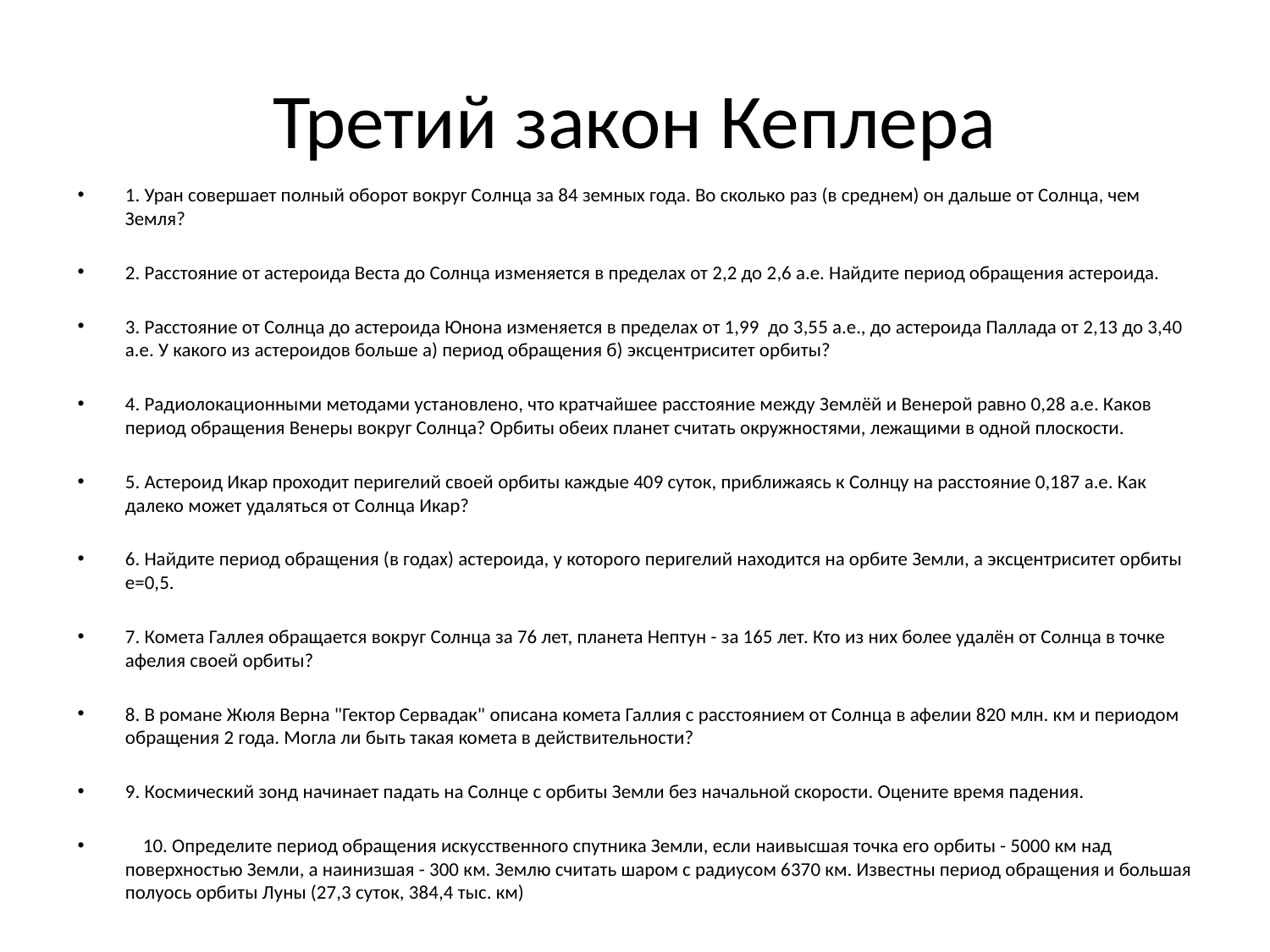

# Третий закон Кеплера
1. Уран совершает полный оборот вокруг Солнца за 84 земных года. Во сколько раз (в среднем) он дальше от Солнца, чем Земля?

2. Расстояние от астероида Веста до Солнца изменяется в пределах от 2,2 до 2,6 а.е. Найдите период обращения астероида.

3. Расстояние от Солнца до астероида Юнона изменяется в пределах от 1,99  до 3,55 а.е., до астероида Паллада от 2,13 до 3,40 а.е. У какого из астероидов больше а) период обращения б) эксцентриситет орбиты?

4. Радиолокационными методами установлено, что кратчайшее расстояние между Землёй и Венерой равно 0,28 а.е. Каков период обращения Венеры вокруг Солнца? Орбиты обеих планет считать окружностями, лежащими в одной плоскости.

5. Астероид Икар проходит перигелий своей орбиты каждые 409 суток, приближаясь к Солнцу на расстояние 0,187 а.е. Как далеко может удаляться от Солнца Икар?

6. Найдите период обращения (в годах) астероида, у которого перигелий находится на орбите Земли, а эксцентриситет орбиты е=0,5.

7. Комета Галлея обращается вокруг Солнца за 76 лет, планета Нептун - за 165 лет. Кто из них более удалён от Солнца в точке афелия своей орбиты?

8. В романе Жюля Верна "Гектор Сервадак" описана комета Галлия с расстоянием от Солнца в афелии 820 млн. км и периодом обращения 2 года. Могла ли быть такая комета в действительности?

9. Космический зонд начинает падать на Солнце с орбиты Земли без начальной скорости. Оцените время падения.

    10. Определите период обращения искусственного спутника Земли, если наивысшая точка его орбиты - 5000 км над поверхностью Земли, а наинизшая - 300 км. Землю считать шаром с радиусом 6370 км. Известны период обращения и большая полуось орбиты Луны (27,3 суток, 384,4 тыс. км)